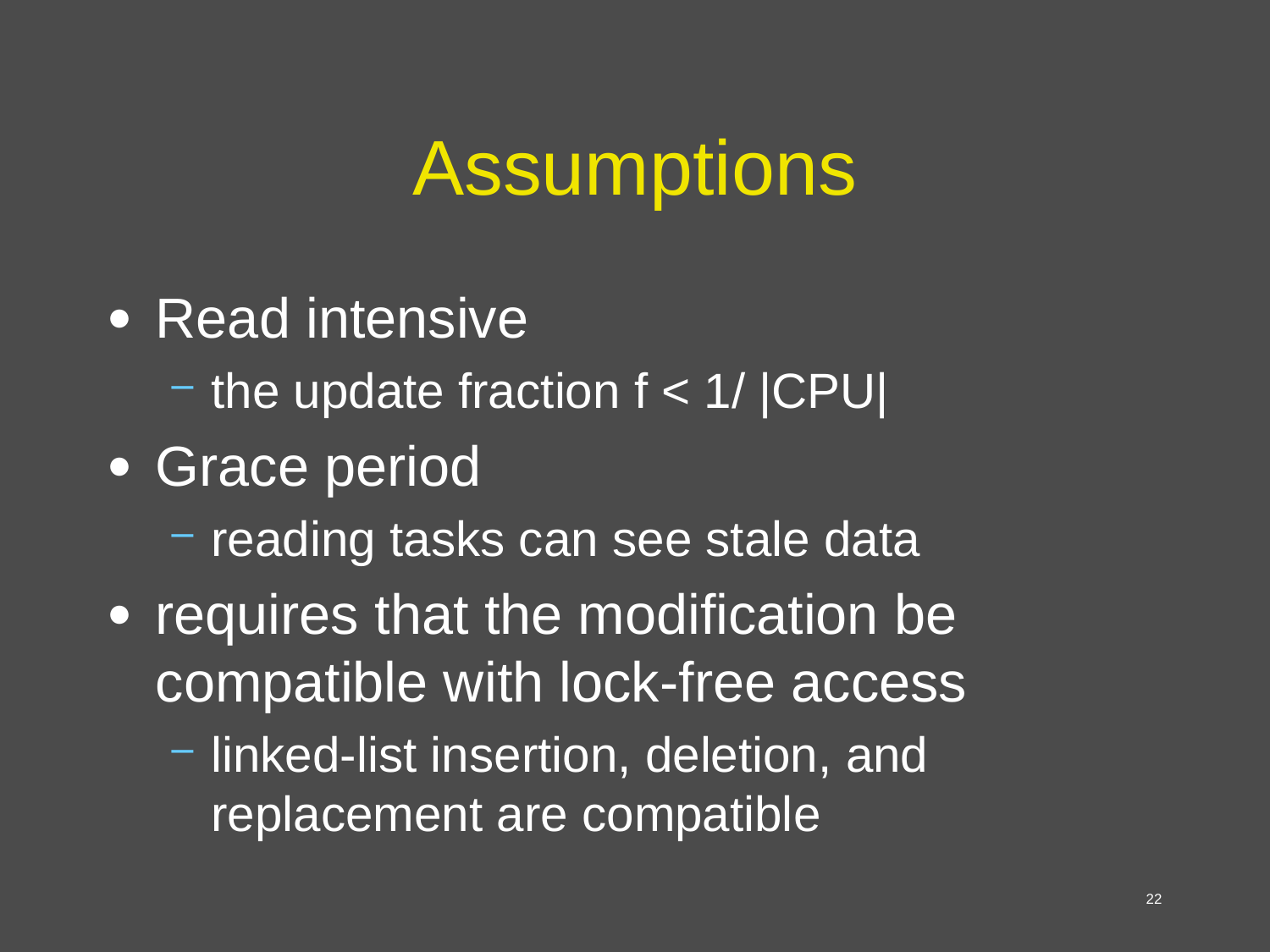

# Assumptions
Read intensive
the update fraction f < 1/ |CPU|
Grace period
reading tasks can see stale data
requires that the modification be compatible with lock-free access
linked-list insertion, deletion, and replacement are compatible

22